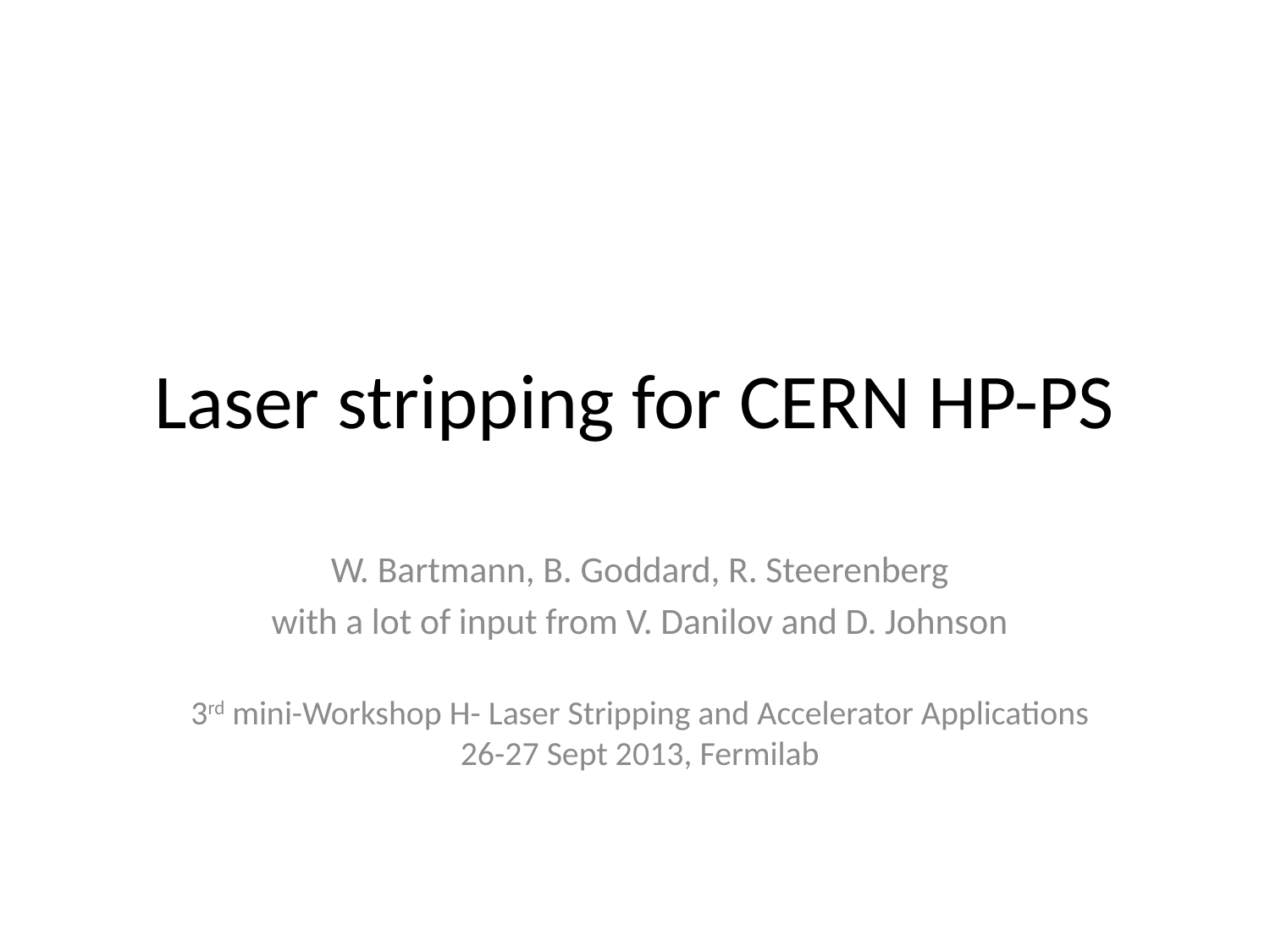

# Laser stripping for CERN HP-PS
W. Bartmann, B. Goddard, R. Steerenberg
with a lot of input from V. Danilov and D. Johnson

3rd mini-Workshop H- Laser Stripping and Accelerator Applications
26-27 Sept 2013, Fermilab